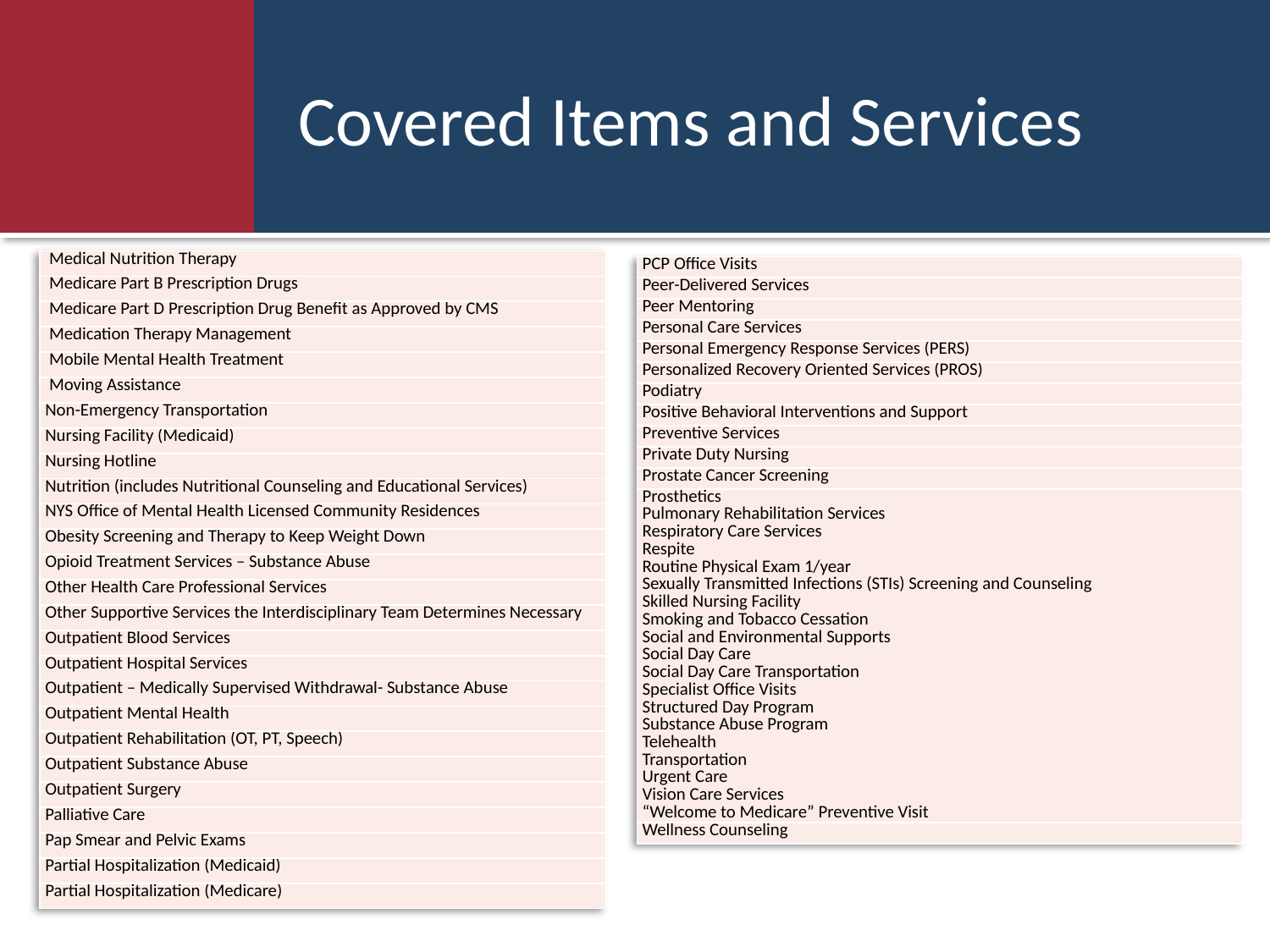

# Covered Items and Services
| Medical Nutrition Therapy |
| --- |
| Medicare Part B Prescription Drugs |
| Medicare Part D Prescription Drug Benefit as Approved by CMS |
| Medication Therapy Management |
| Mobile Mental Health Treatment |
| Moving Assistance |
| Non-Emergency Transportation |
| Nursing Facility (Medicaid) |
| Nursing Hotline |
| Nutrition (includes Nutritional Counseling and Educational Services) |
| NYS Office of Mental Health Licensed Community Residences |
| Obesity Screening and Therapy to Keep Weight Down |
| Opioid Treatment Services – Substance Abuse |
| Other Health Care Professional Services |
| Other Supportive Services the Interdisciplinary Team Determines Necessary |
| Outpatient Blood Services |
| Outpatient Hospital Services |
| Outpatient – Medically Supervised Withdrawal- Substance Abuse |
| Outpatient Mental Health |
| Outpatient Rehabilitation (OT, PT, Speech) |
| Outpatient Substance Abuse |
| Outpatient Surgery |
| Palliative Care |
| Pap Smear and Pelvic Exams |
| Partial Hospitalization (Medicaid) |
| Partial Hospitalization (Medicare) |
| PCP Office Visits |
| --- |
| Peer-Delivered Services |
| Peer Mentoring |
| Personal Care Services |
| Personal Emergency Response Services (PERS) |
| Personalized Recovery Oriented Services (PROS) |
| Podiatry |
| Positive Behavioral Interventions and Support |
| Preventive Services |
| Private Duty Nursing |
| Prostate Cancer Screening |
| Prosthetics Pulmonary Rehabilitation Services Respiratory Care Services Respite Routine Physical Exam 1/year Sexually Transmitted Infections (STIs) Screening and Counseling Skilled Nursing Facility Smoking and Tobacco Cessation Social and Environmental Supports Social Day Care Social Day Care Transportation Specialist Office Visits Structured Day Program Substance Abuse Program Telehealth Transportation Urgent Care Vision Care Services “Welcome to Medicare” Preventive Visit |
| Wellness Counseling |